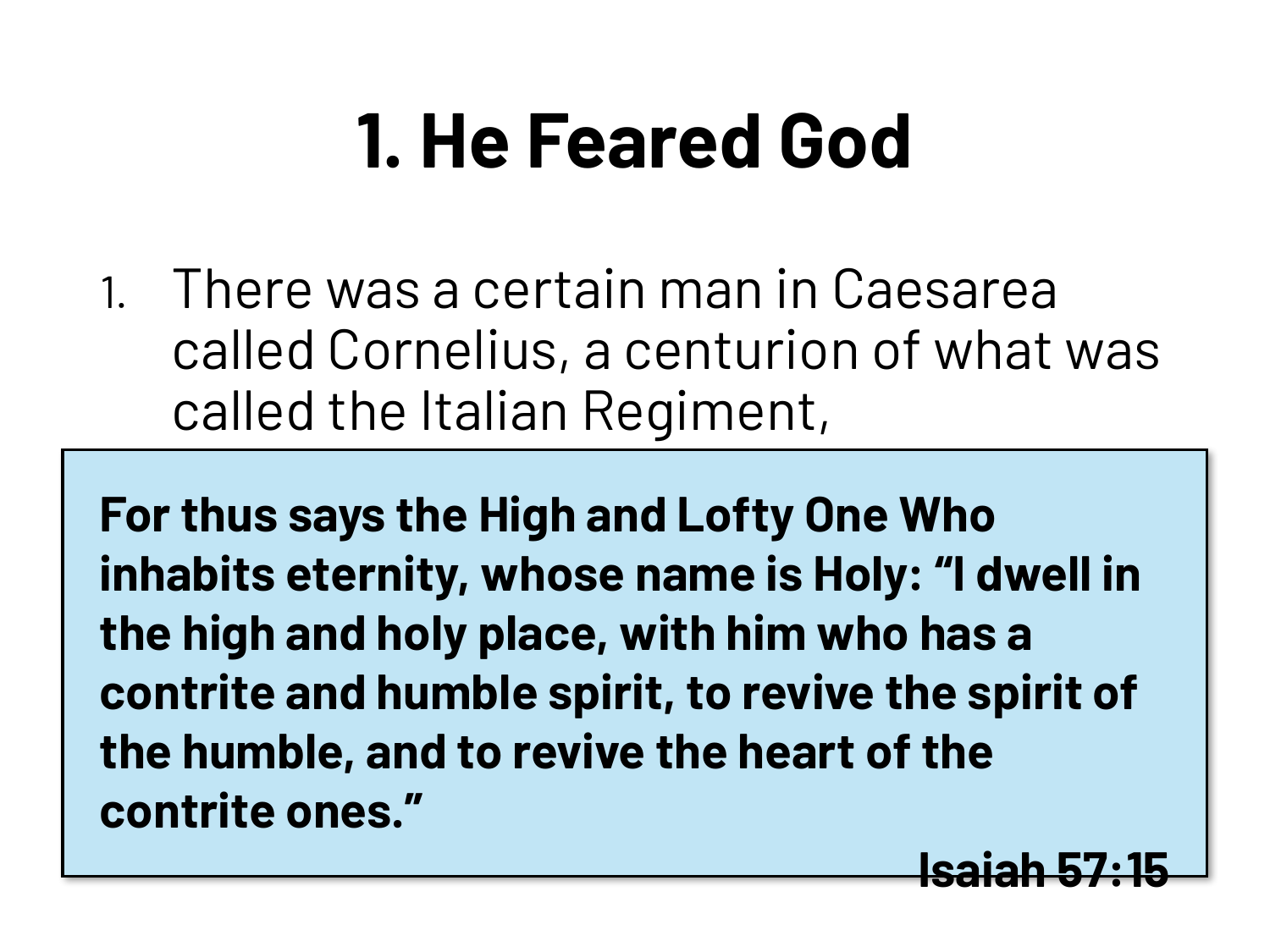

# 1. He Feared God
There was a certain man in Caesarea called Cornelius, a centurion of what was called the Italian Regiment,
a devout man and one who feared God with all his household, who gave alms generously to the people, and prayed to God always.

For thus says the High and Lofty One Who inhabits eternity, whose name is Holy: “I dwell in the high and holy place, with him who has a contrite and humble spirit, to revive the spirit of the humble, and to revive the heart of the contrite ones.”
Isaiah 57:15